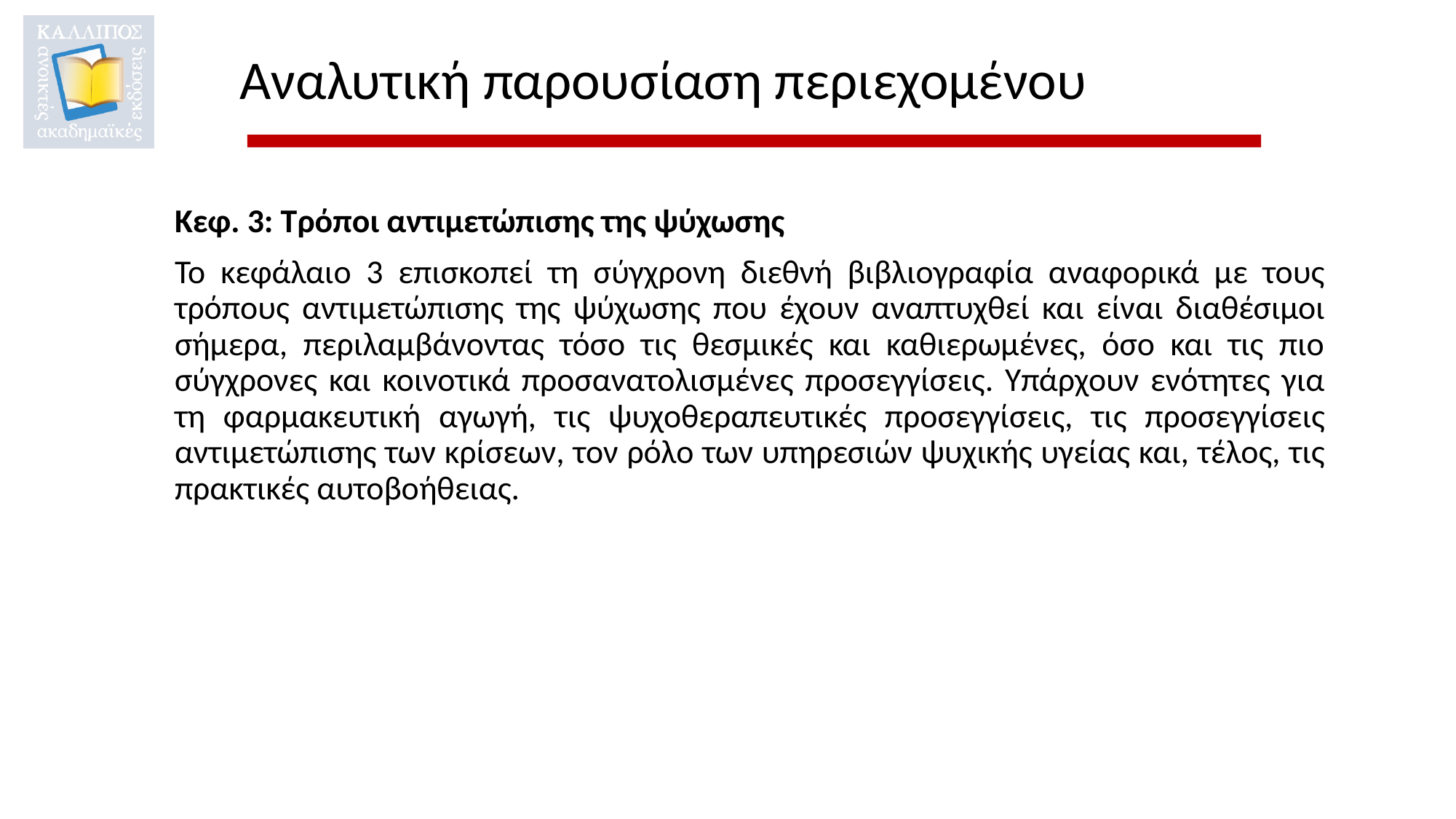

# Αναλυτική παρουσίαση περιεχομένου
Κεφ. 3: Τρόποι αντιμετώπισης της ψύχωσης
Το κεφάλαιο 3 επισκοπεί τη σύγχρονη διεθνή βιβλιογραφία αναφορικά με τους τρόπους αντιμετώπισης της ψύχωσης που έχουν αναπτυχθεί και είναι διαθέσιμοι σήμερα, περιλαμβάνοντας τόσο τις θεσμικές και καθιερωμένες, όσο και τις πιο σύγχρονες και κοινοτικά προσανατολισμένες προσεγγίσεις. Υπάρχουν ενότητες για τη φαρμακευτική αγωγή, τις ψυχοθεραπευτικές προσεγγίσεις, τις προσεγγίσεις αντιμετώπισης των κρίσεων, τον ρόλο των υπηρεσιών ψυχικής υγείας και, τέλος, τις πρακτικές αυτοβοήθειας.